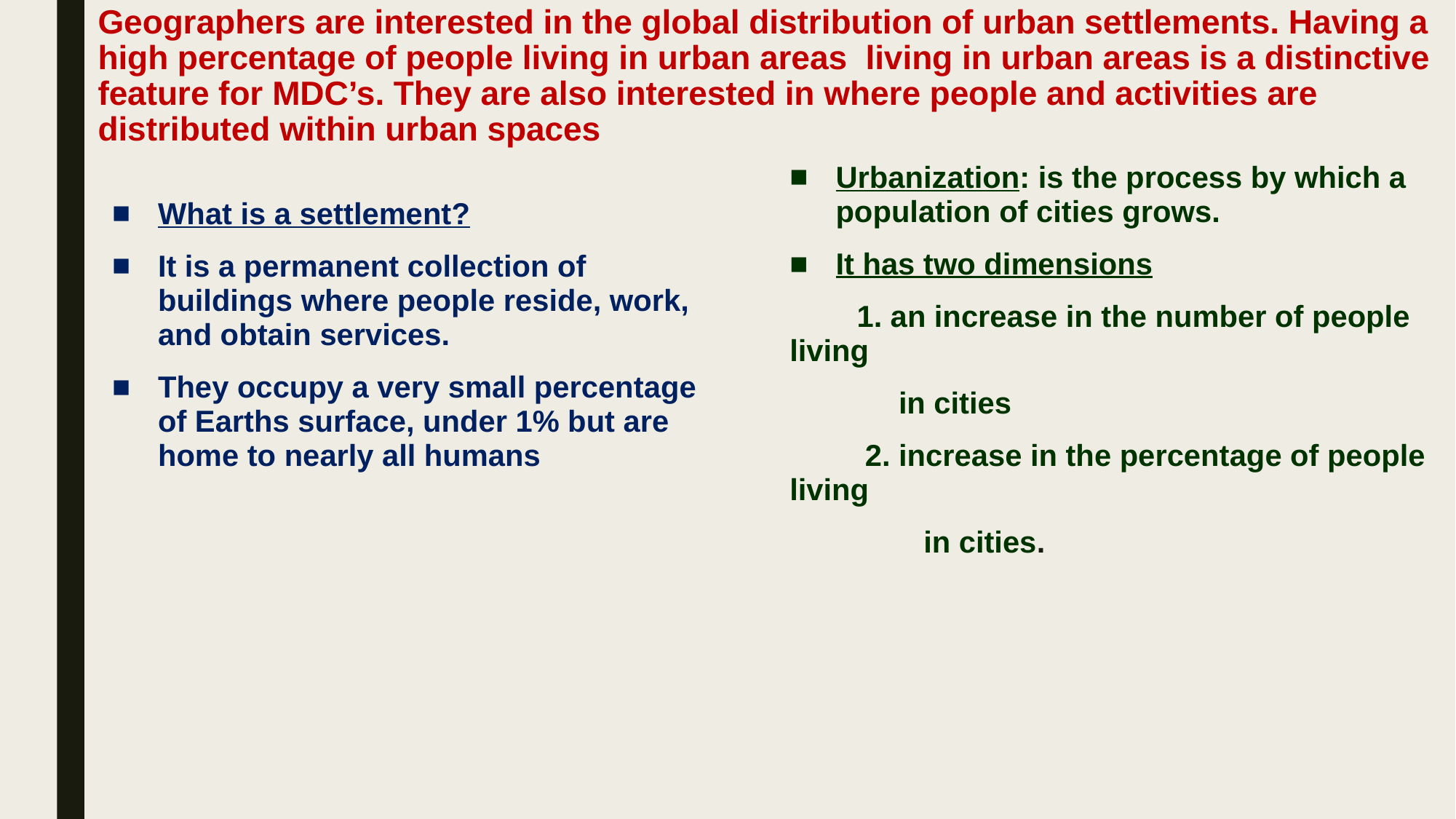

# Geographers are interested in the global distribution of urban settlements. Having a high percentage of people living in urban areas  living in urban areas is a distinctive feature for MDC’s. They are also interested in where people and activities are distributed within urban spaces
Urbanization: is the process by which a population of cities grows.
It has two dimensions
        1. an increase in the number of people living
             in cities
         2. increase in the percentage of people living
                in cities.
What is a settlement?
It is a permanent collection of buildings where people reside, work, and obtain services.
They occupy a very small percentage of Earths surface, under 1% but are home to nearly all humans